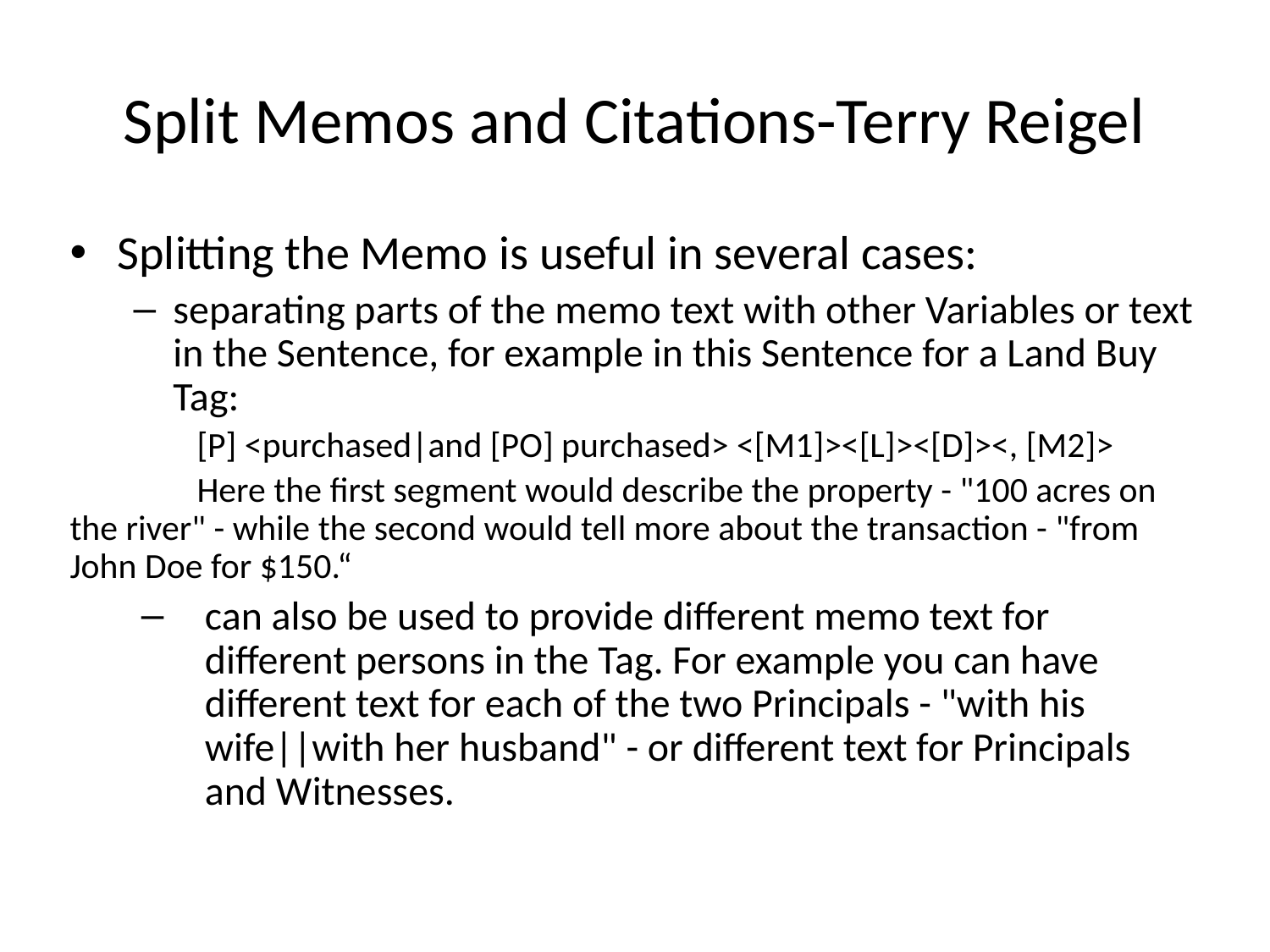

# Split Memos and Citations-Terry Reigel
Splitting the Memo is useful in several cases:
separating parts of the memo text with other Variables or text in the Sentence, for example in this Sentence for a Land Buy Tag:
[P] <purchased|and [PO] purchased> <[M1]><[L]><[D]><, [M2]>
Here the first segment would describe the property - "100 acres on the river" - while the second would tell more about the transaction - "from John Doe for $150.“
can also be used to provide different memo text for different persons in the Tag. For example you can have different text for each of the two Principals - "with his wife||with her husband" - or different text for Principals and Witnesses.